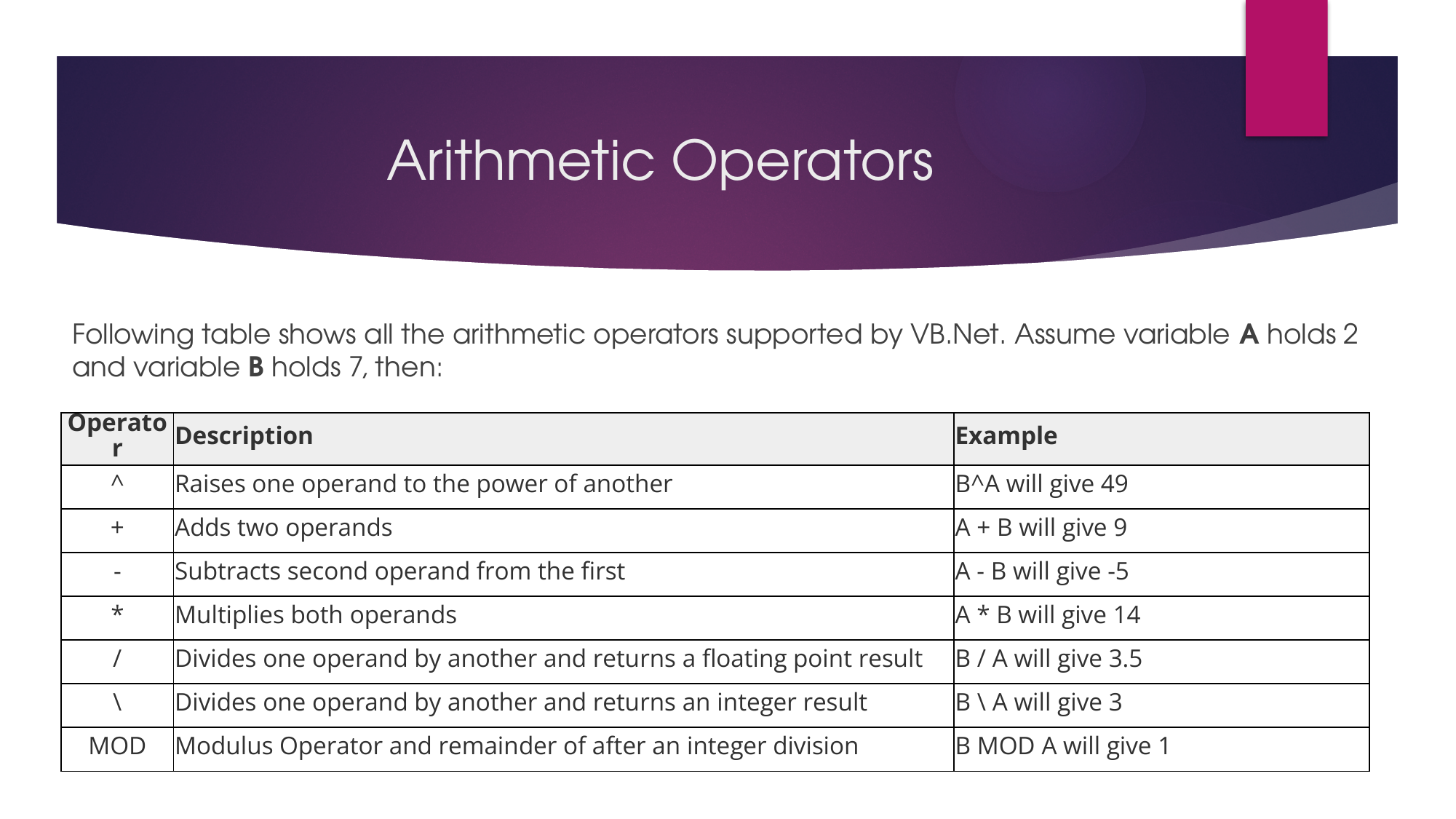

# Arithmetic Operators
Following table shows all the arithmetic operators supported by VB.Net. Assume variable A holds 2 and variable B holds 7, then:
| Operator | Description | Example |
| --- | --- | --- |
| ^ | Raises one operand to the power of another | B^A will give 49 |
| + | Adds two operands | A + B will give 9 |
| - | Subtracts second operand from the first | A - B will give -5 |
| \* | Multiplies both operands | A \* B will give 14 |
| / | Divides one operand by another and returns a floating point result | B / A will give 3.5 |
| \ | Divides one operand by another and returns an integer result | B \ A will give 3 |
| MOD | Modulus Operator and remainder of after an integer division | B MOD A will give 1 |